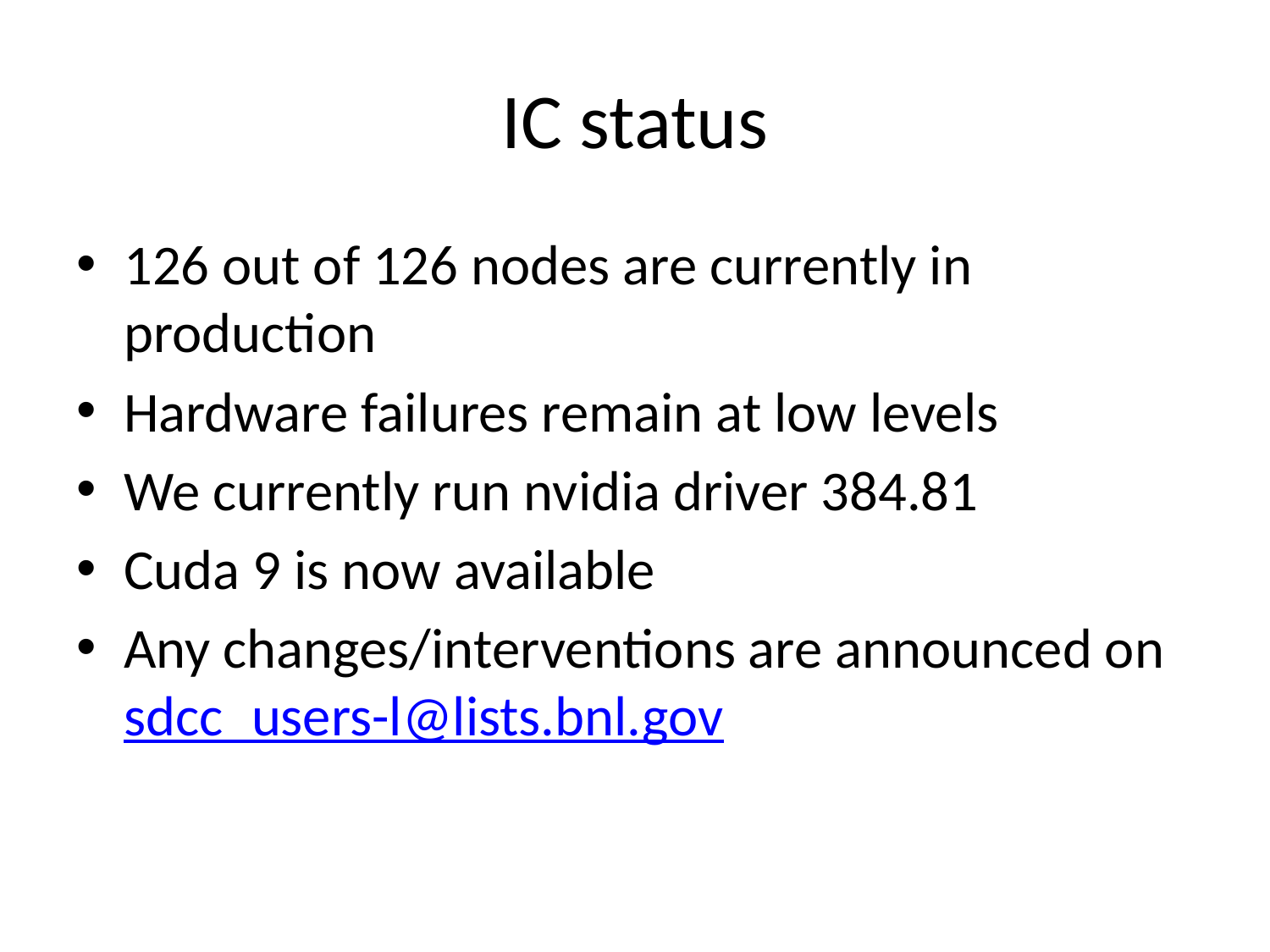

# IC status
126 out of 126 nodes are currently in production
Hardware failures remain at low levels
We currently run nvidia driver 384.81
Cuda 9 is now available
Any changes/interventions are announced on sdcc_users-l@lists.bnl.gov